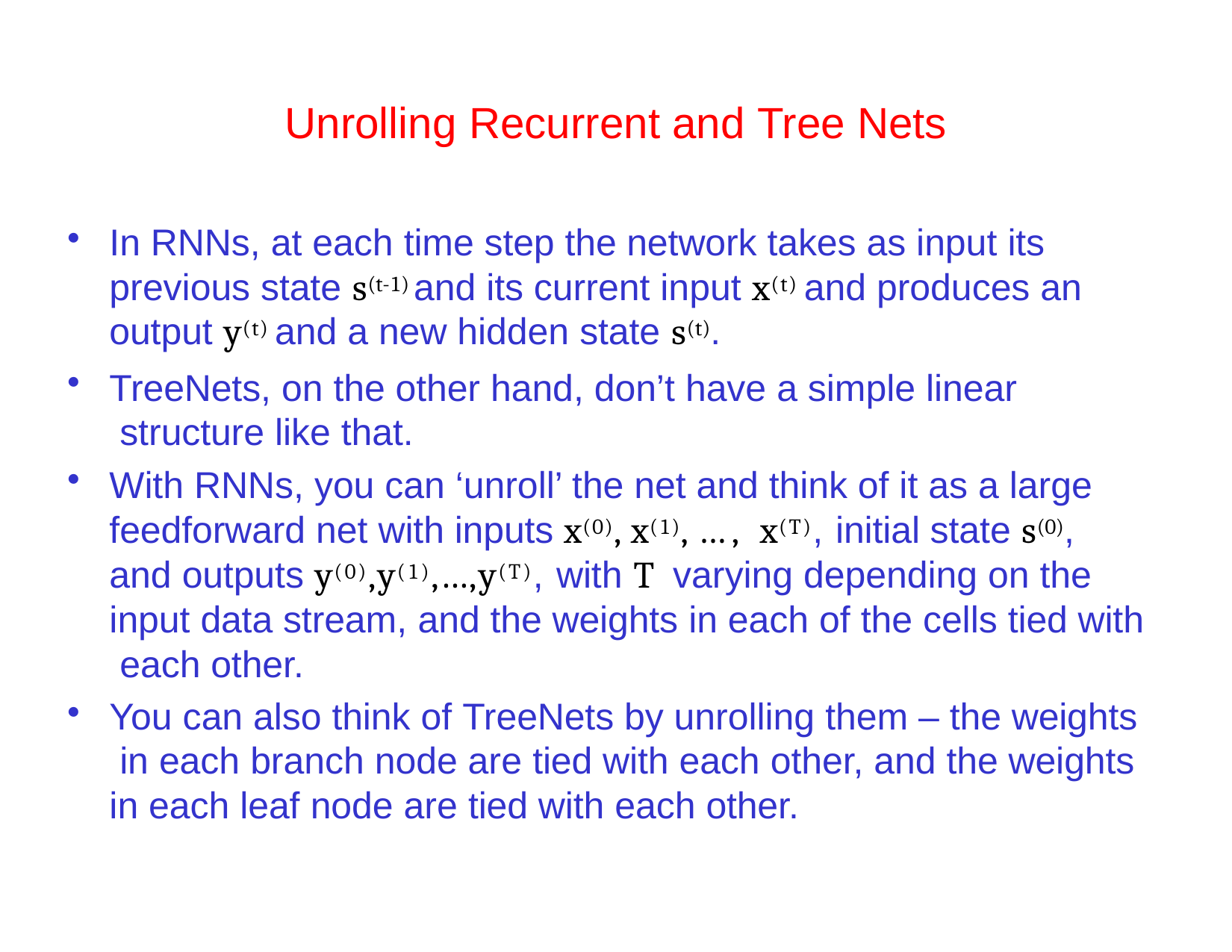

# Unrolling Recurrent and Tree Nets
In RNNs, at each time step the network takes as input its  previous state s(t-1) and its current input x(t) and produces an  output y(t) and a new hidden state s(t).
TreeNets, on the other hand, don’t have a simple linear  structure like that.
With RNNs, you can ‘unroll’ the net and think of it as a large  feedforward net with inputs x(0), x(1), …, x(T), initial state s(0),  and outputs y(0),y(1),…,y(T), with T varying depending on the  input data stream, and the weights in each of the cells tied with  each other.
You can also think of TreeNets by unrolling them – the weights  in each branch node are tied with each other, and the weights  in each leaf node are tied with each other.